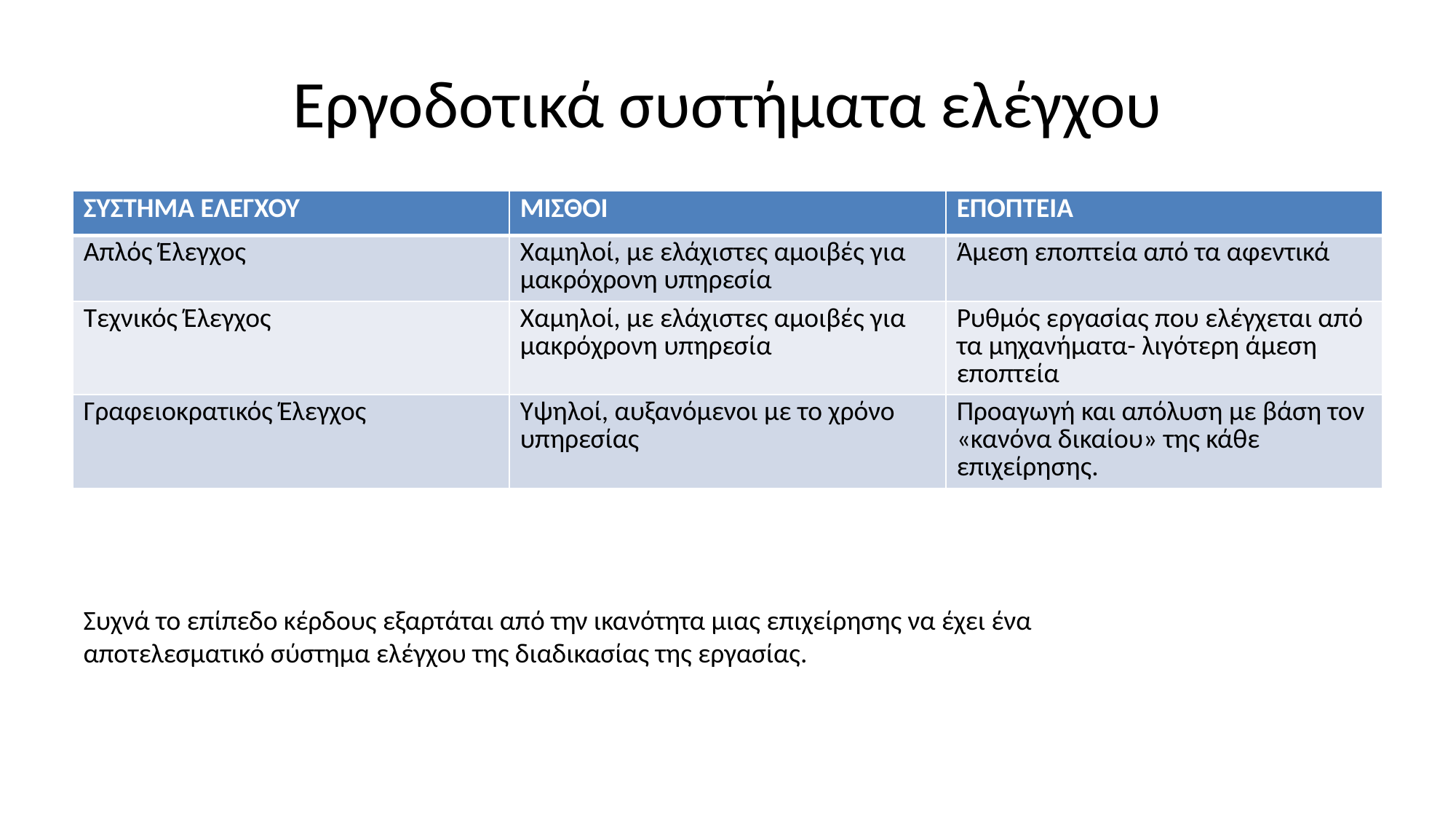

# Εργοδοτικά συστήματα ελέγχου
| ΣΥΣΤΗΜΑ ΕΛΕΓΧΟΥ | ΜΙΣΘΟΙ | ΕΠΟΠΤΕΙΑ |
| --- | --- | --- |
| Απλός Έλεγχος | Χαμηλοί, με ελάχιστες αμοιβές για μακρόχρονη υπηρεσία | Άμεση εποπτεία από τα αφεντικά |
| Τεχνικός Έλεγχος | Χαμηλοί, με ελάχιστες αμοιβές για μακρόχρονη υπηρεσία | Ρυθμός εργασίας που ελέγχεται από τα μηχανήματα- λιγότερη άμεση εποπτεία |
| Γραφειοκρατικός Έλεγχος | Υψηλοί, αυξανόμενοι με το χρόνο υπηρεσίας | Προαγωγή και απόλυση με βάση τον «κανόνα δικαίου» της κάθε επιχείρησης. |
Συχνά το επίπεδο κέρδους εξαρτάται από την ικανότητα μιας επιχείρησης να έχει ένα αποτελεσματικό σύστημα ελέγχου της διαδικασίας της εργασίας.